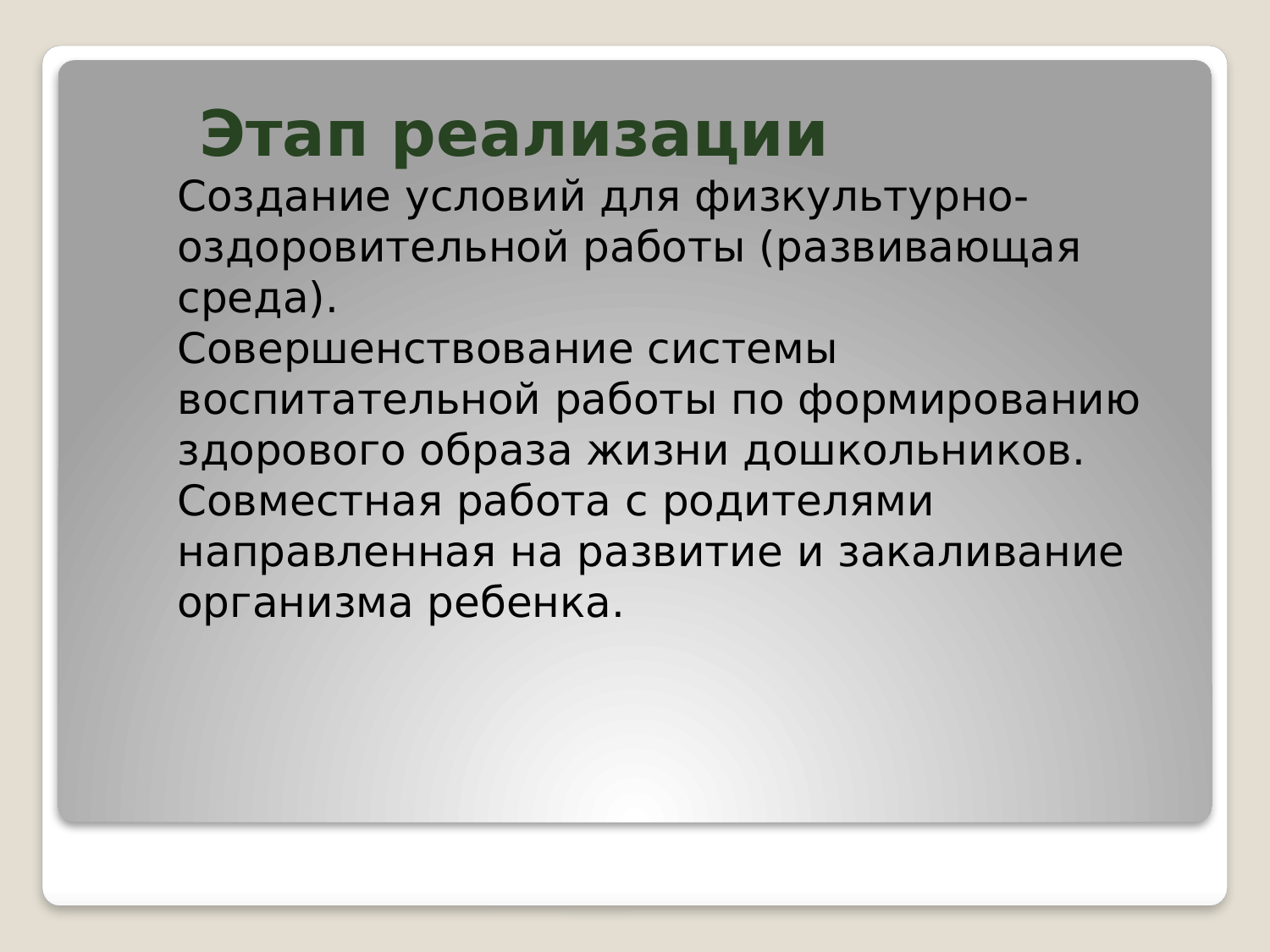

Этап реализации
Создание условий для физкультурно-оздоровительной работы (развивающая среда).
Совершенствование системы воспитательной работы по формированию здорового образа жизни дошкольников.
Совместная работа с родителями направленная на развитие и закаливание организма ребенка.
#